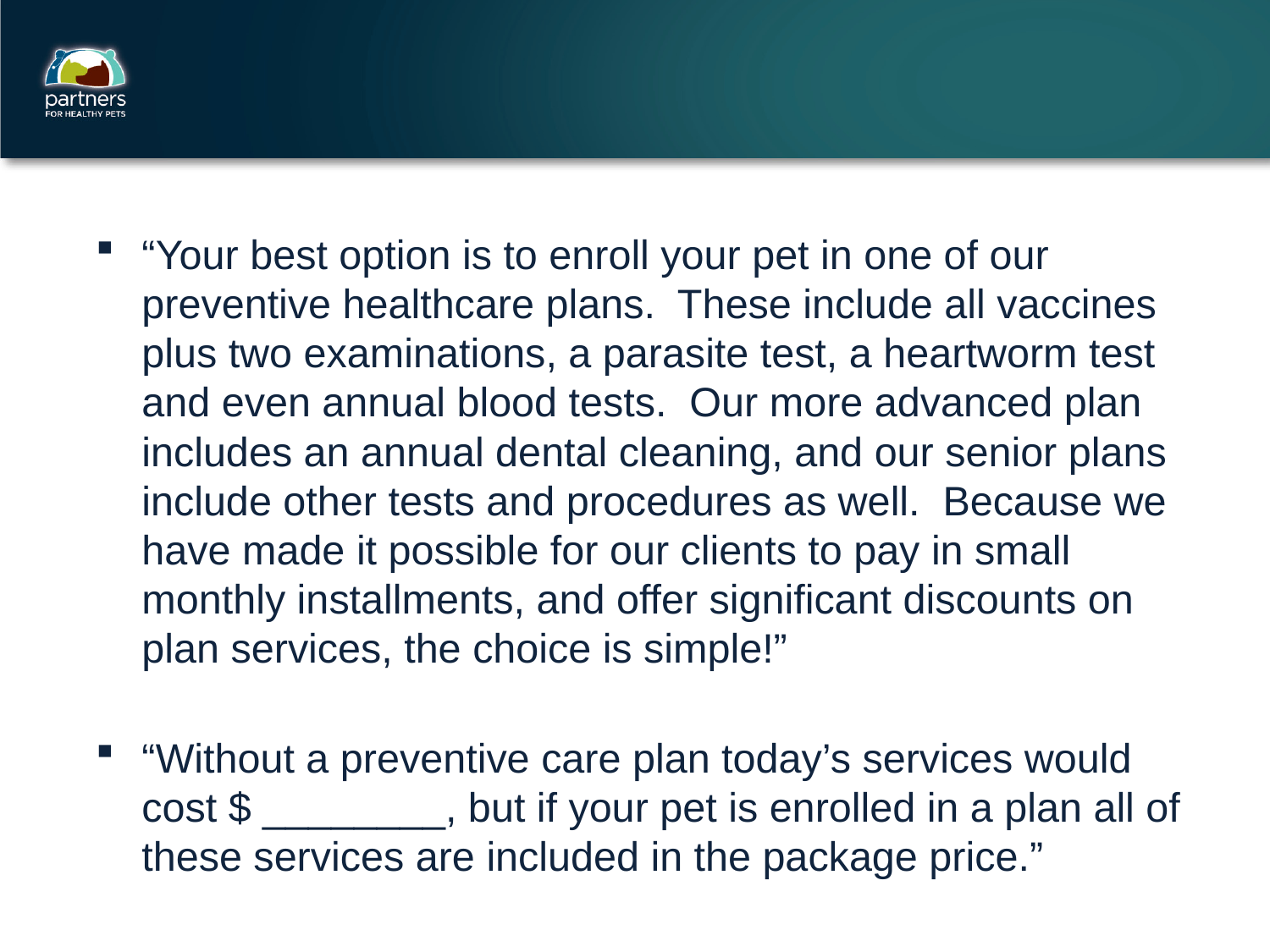

“Your best option is to enroll your pet in one of our preventive healthcare plans.  These include all vaccines plus two examinations, a parasite test, a heartworm test and even annual blood tests.  Our more advanced plan includes an annual dental cleaning, and our senior plans include other tests and procedures as well.  Because we have made it possible for our clients to pay in small monthly installments, and offer significant discounts on plan services, the choice is simple!”

“Without a preventive care plan today’s services would cost $ ________, but if your pet is enrolled in a plan all of these services are included in the package price.”